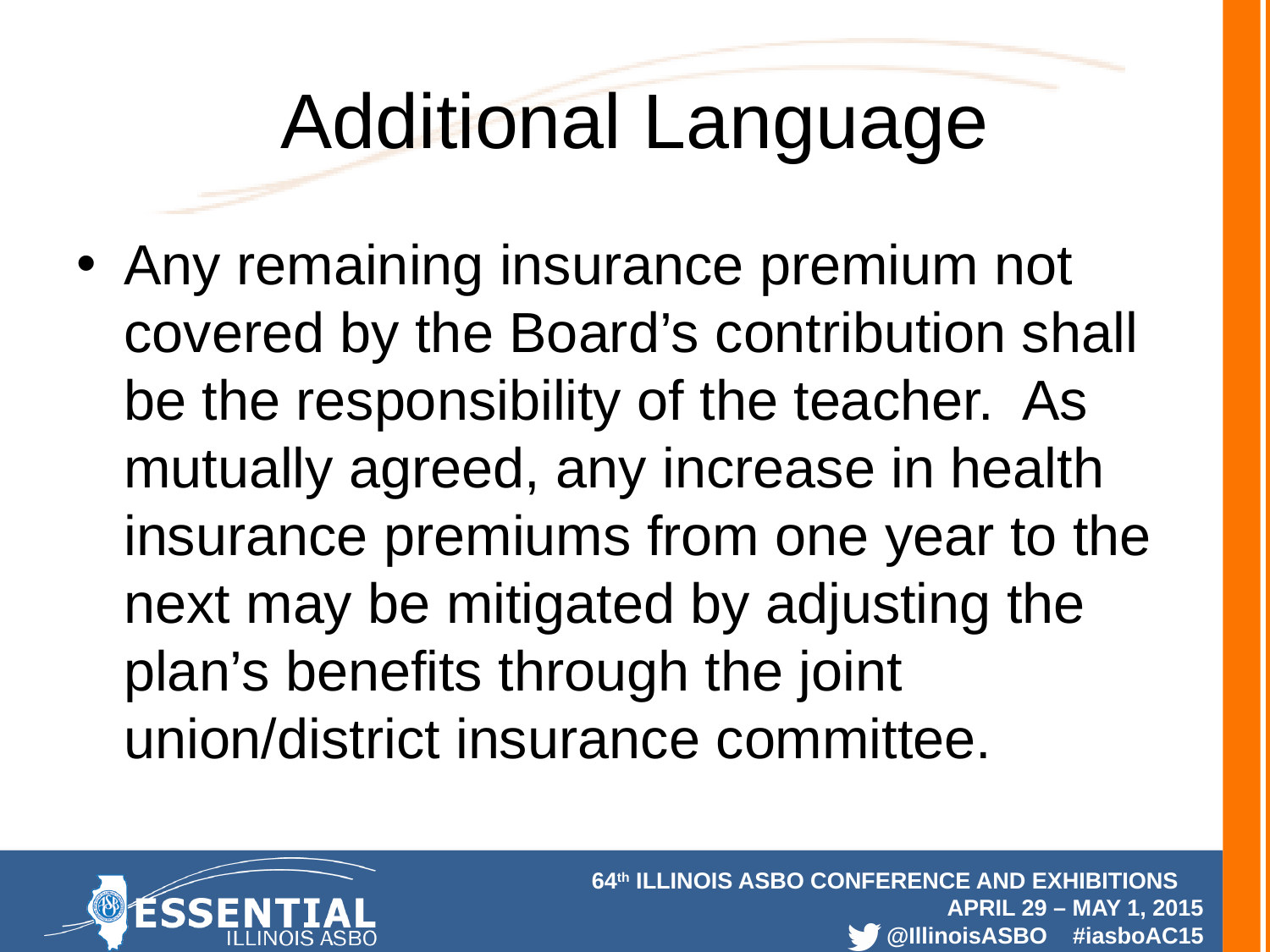

# Additional Language
Any remaining insurance premium not covered by the Board’s contribution shall be the responsibility of the teacher.  As mutually agreed, any increase in health insurance premiums from one year to the next may be mitigated by adjusting the plan’s benefits through the joint union/district insurance committee.